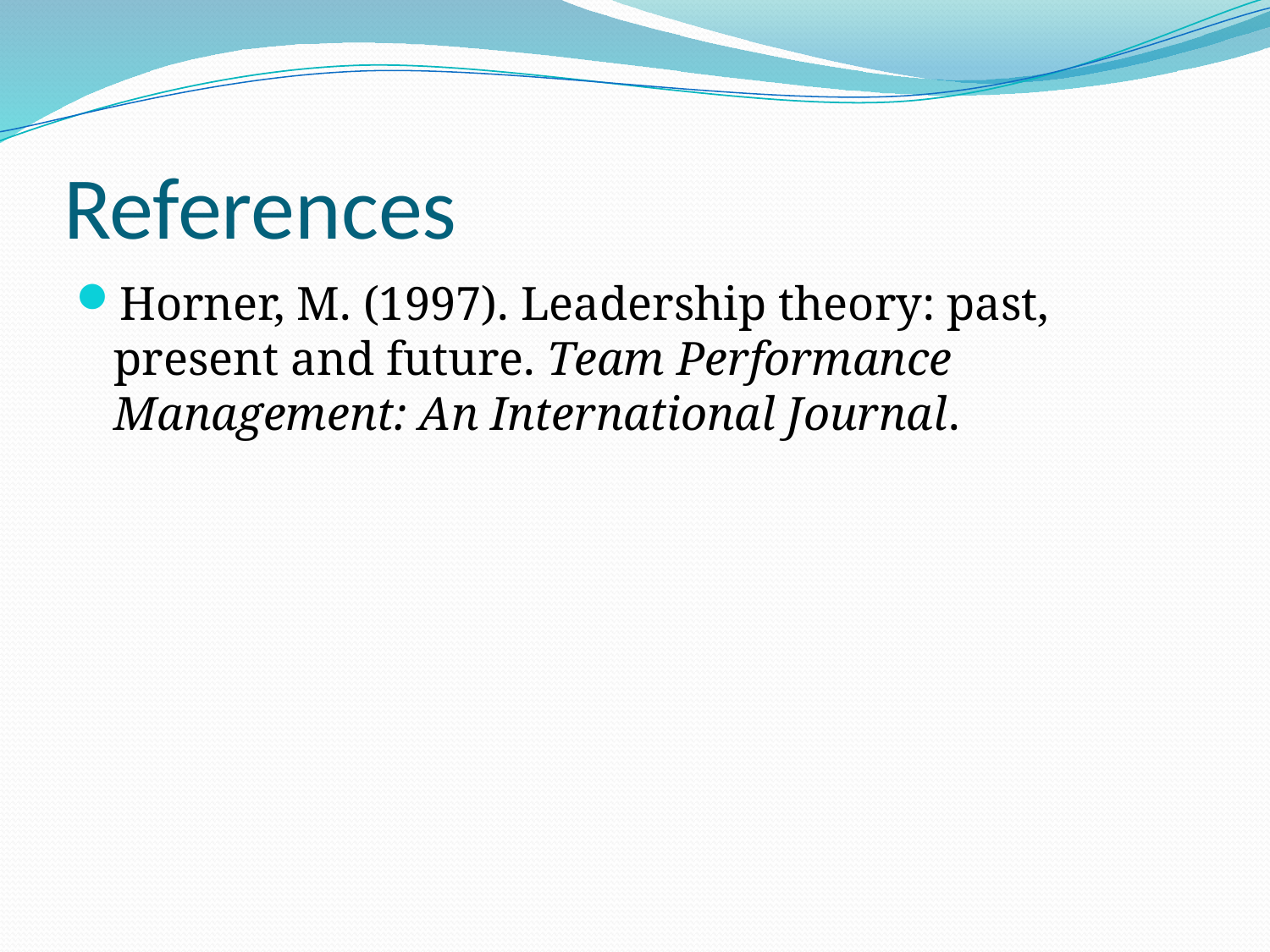

# References
Horner, M. (1997). Leadership theory: past, present and future. Team Performance Management: An International Journal.